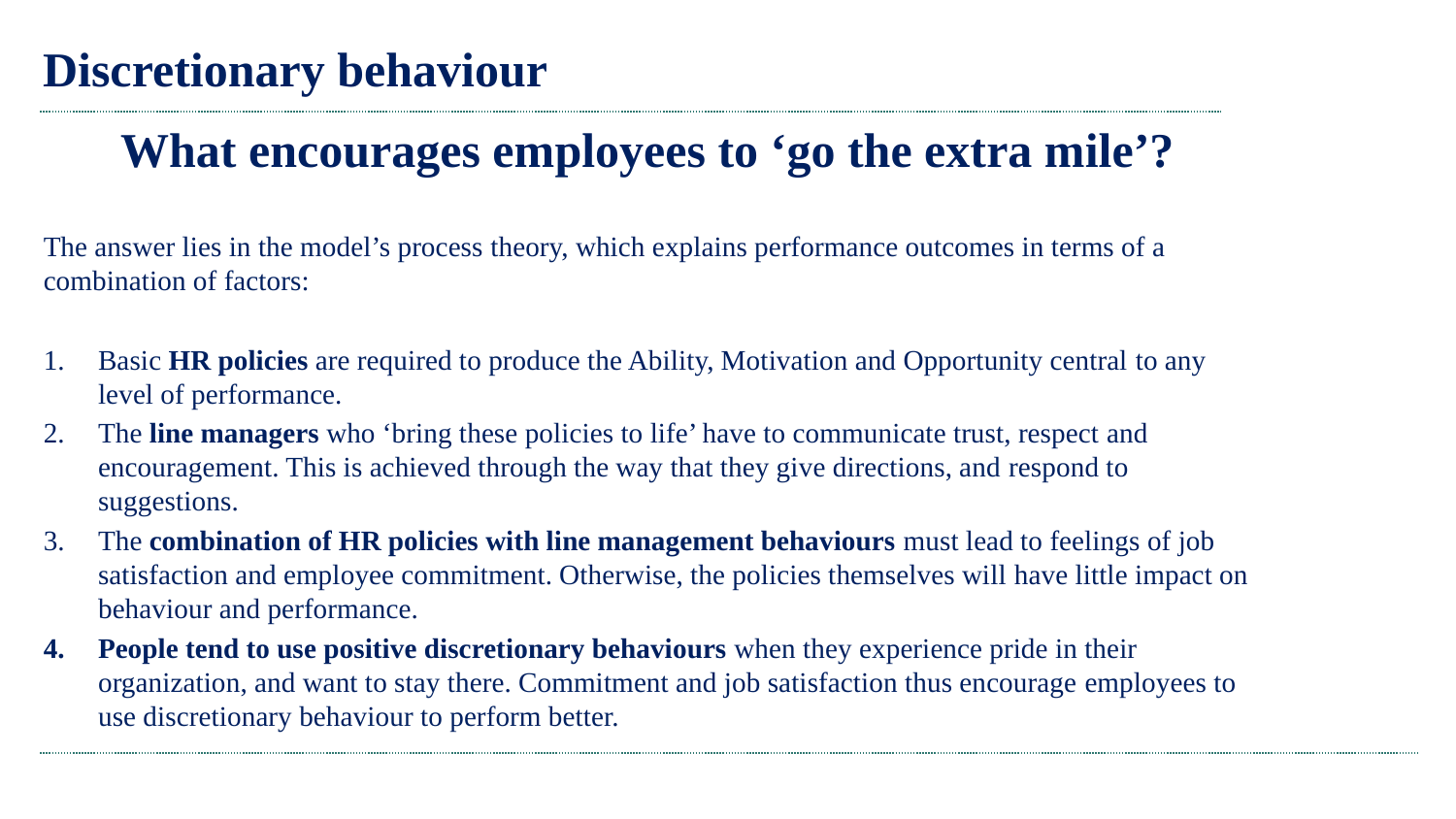

# Discretionary behaviour
What encourages employees to ‘go the extra mile’?

The answer lies in the model’s process theory, which explains performance outcomes in terms of a combination of factors:

Basic HR policies are required to produce the Ability, Motivation and Opportunity central to any level of performance.
The line managers who ‘bring these policies to life’ have to communicate trust, respect and encouragement. This is achieved through the way that they give directions, and respond to suggestions.
The combination of HR policies with line management behaviours must lead to feelings of job satisfaction and employee commitment. Otherwise, the policies themselves will have little impact on behaviour and performance.
People tend to use positive discretionary behaviours when they experience pride in their organization, and want to stay there. Commitment and job satisfaction thus encourage employees to use discretionary behaviour to perform better.